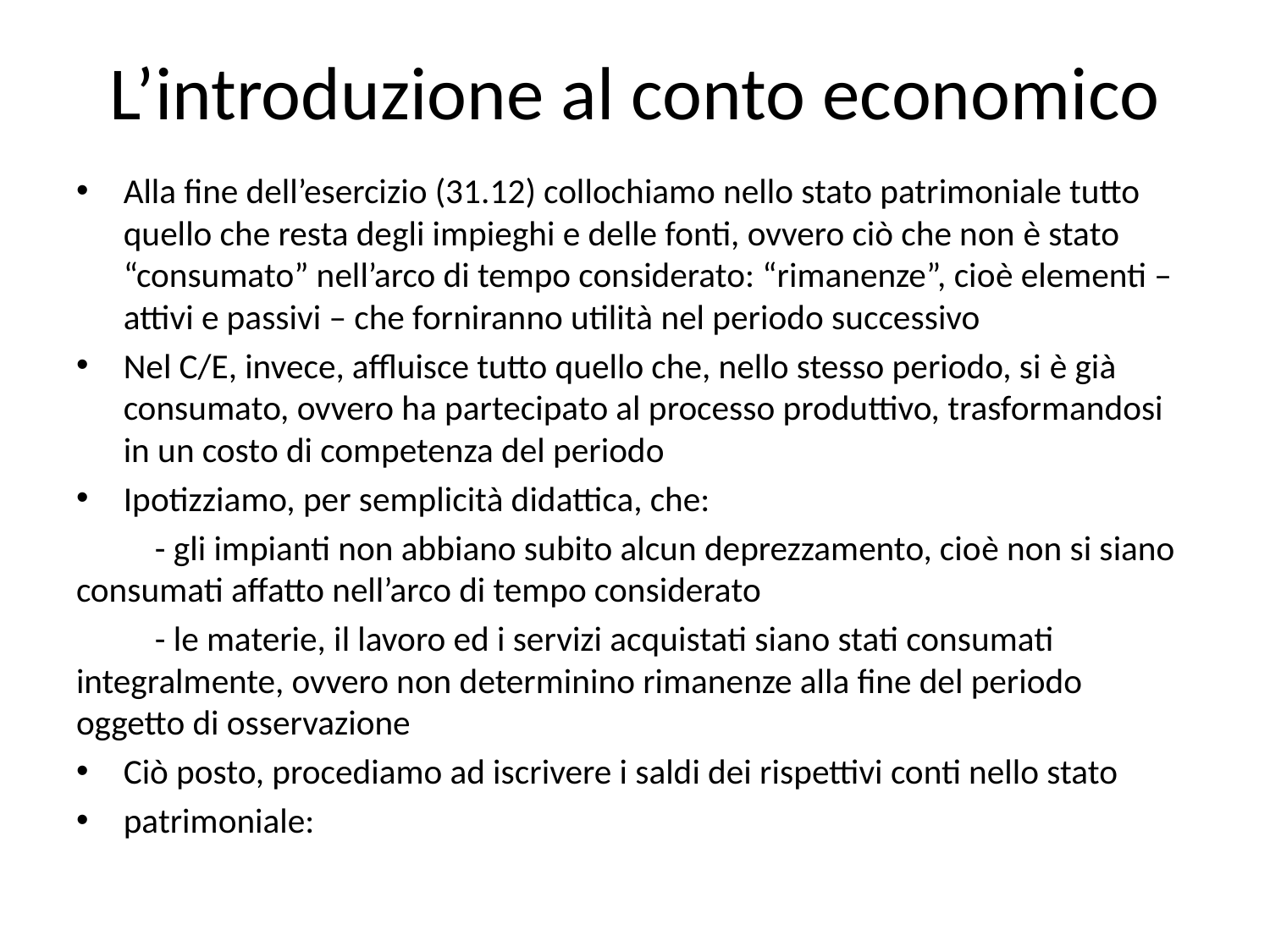

# L’introduzione al conto economico
Alla fine dell’esercizio (31.12) collochiamo nello stato patrimoniale tutto quello che resta degli impieghi e delle fonti, ovvero ciò che non è stato “consumato” nell’arco di tempo considerato: “rimanenze”, cioè elementi – attivi e passivi – che forniranno utilità nel periodo successivo
Nel C/E, invece, affluisce tutto quello che, nello stesso periodo, si è già consumato, ovvero ha partecipato al processo produttivo, trasformandosi in un costo di competenza del periodo
Ipotizziamo, per semplicità didattica, che:
	- gli impianti non abbiano subito alcun deprezzamento, cioè non si siano consumati affatto nell’arco di tempo considerato
	- le materie, il lavoro ed i servizi acquistati siano stati consumati integralmente, ovvero non determinino rimanenze alla fine del periodo oggetto di osservazione
Ciò posto, procediamo ad iscrivere i saldi dei rispettivi conti nello stato
patrimoniale: